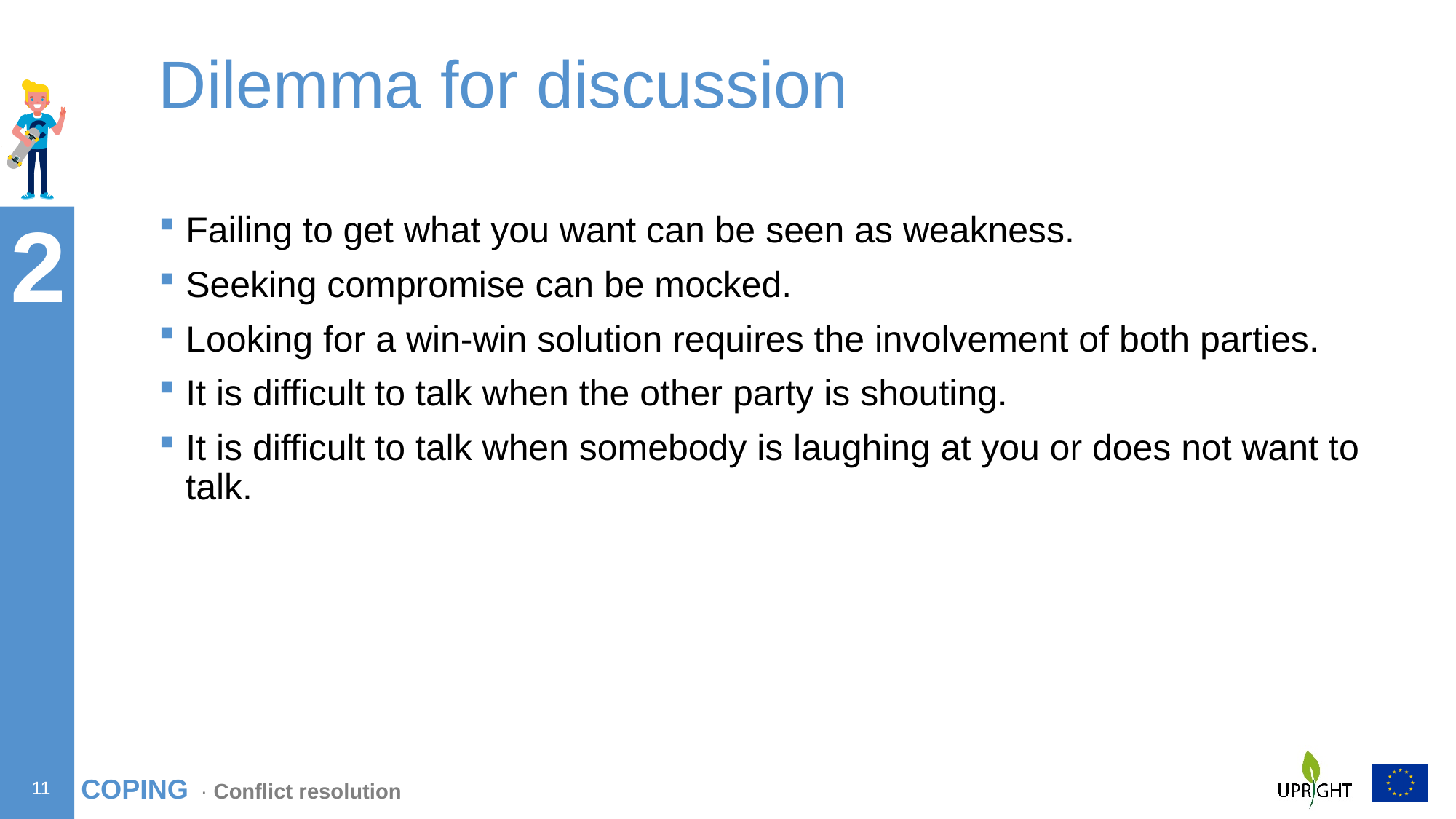

# Dilemma for discussion
Failing to get what you want can be seen as weakness.
Seeking compromise can be mocked.
Looking for a win-win solution requires the involvement of both parties.
It is difficult to talk when the other party is shouting.
It is difficult to talk when somebody is laughing at you or does not want to talk.